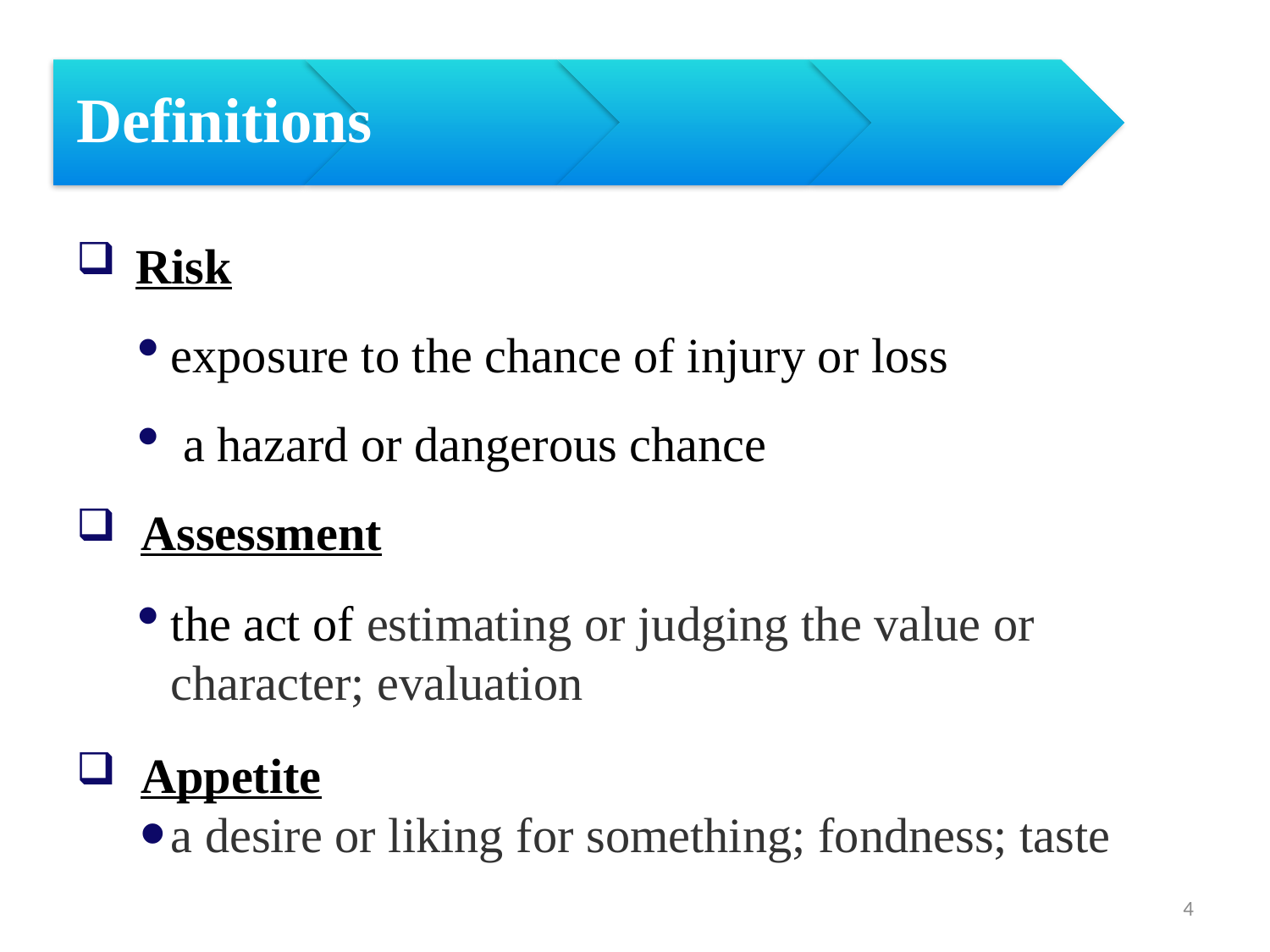

# Definitions

 Risk
exposure to the chance of injury or loss
 a hazard or dangerous chance
  Assessment

the act of estimating or judging the value or  character; evaluation

  Appetite
a desire or liking for something; fondness; taste
4